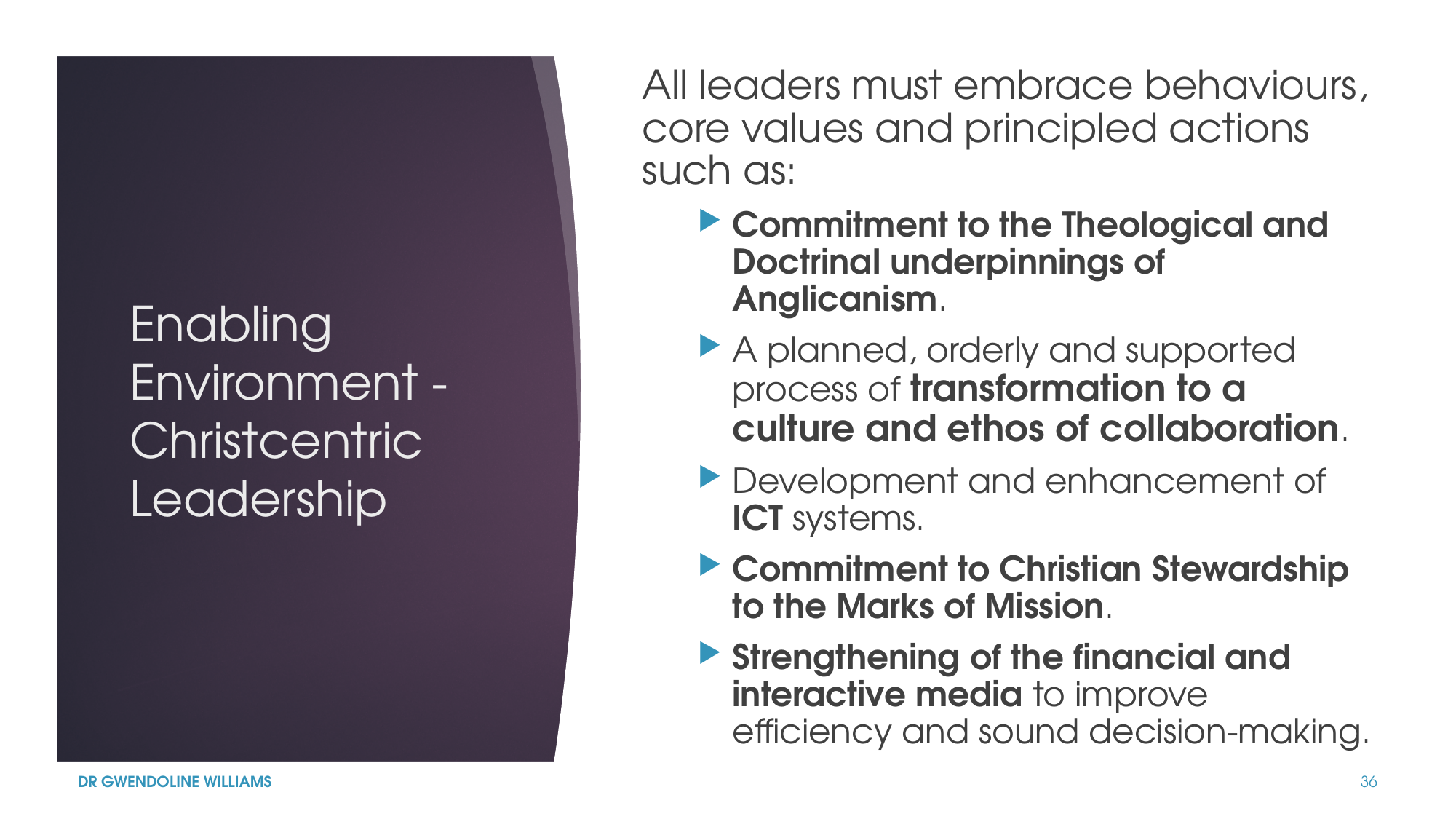

All leaders must embrace behaviours, core values and principled actions such as:
Commitment to the Theological and Doctrinal underpinnings of Anglicanism.
A planned, orderly and supported process of transformation to a culture and ethos of collaboration.
Development and enhancement of ICT systems.
Commitment to Christian Stewardship to the Marks of Mission.
Strengthening of the financial and interactive media to improve efficiency and sound decision-making.
Enabling Environment -  Christcentric Leadership

DR GWENDOLINE WILLIAMS
36